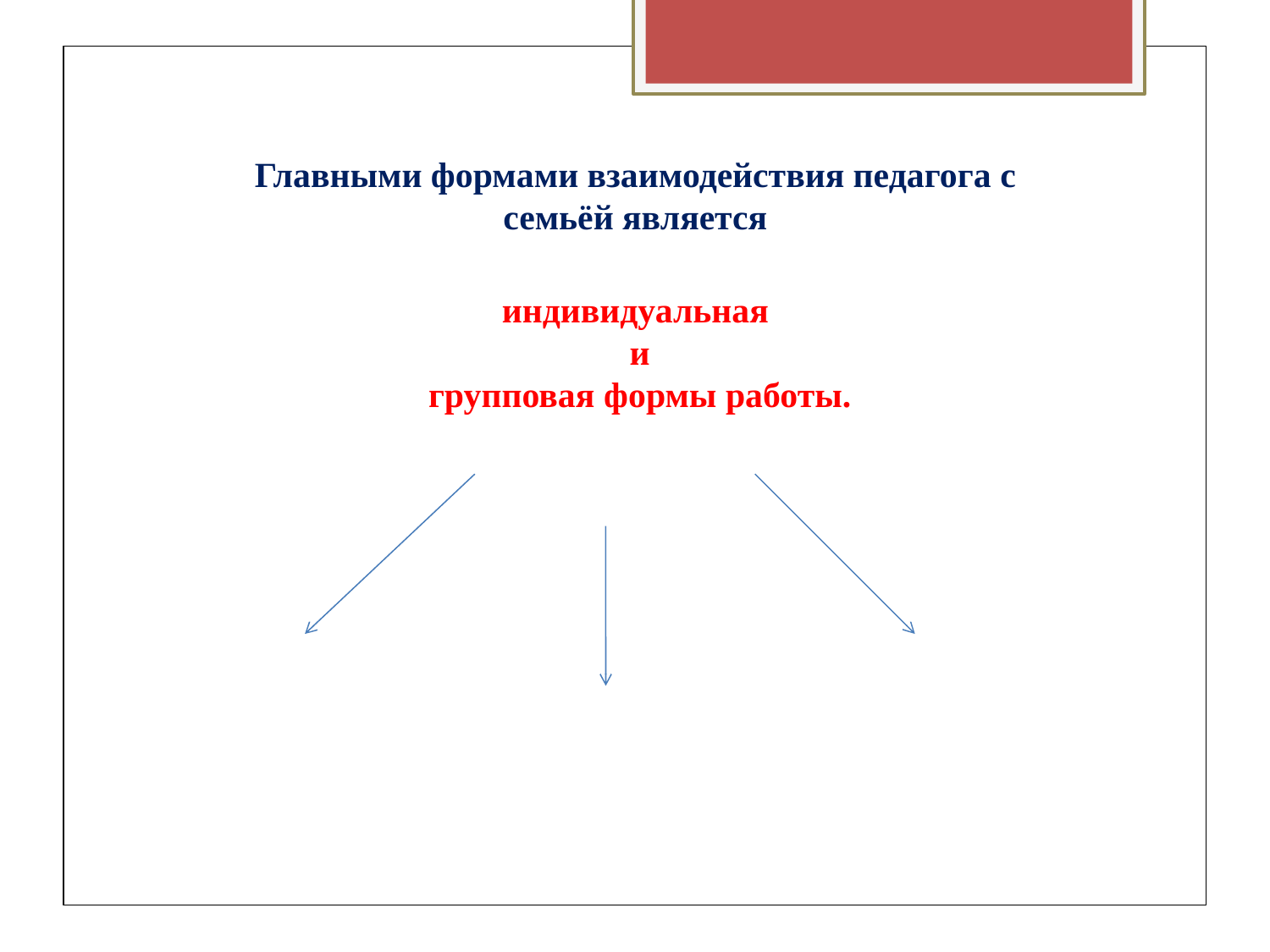

Главными формами взаимодействия педагога с семьёй является

индивидуальная
 и
 групповая формы работы.